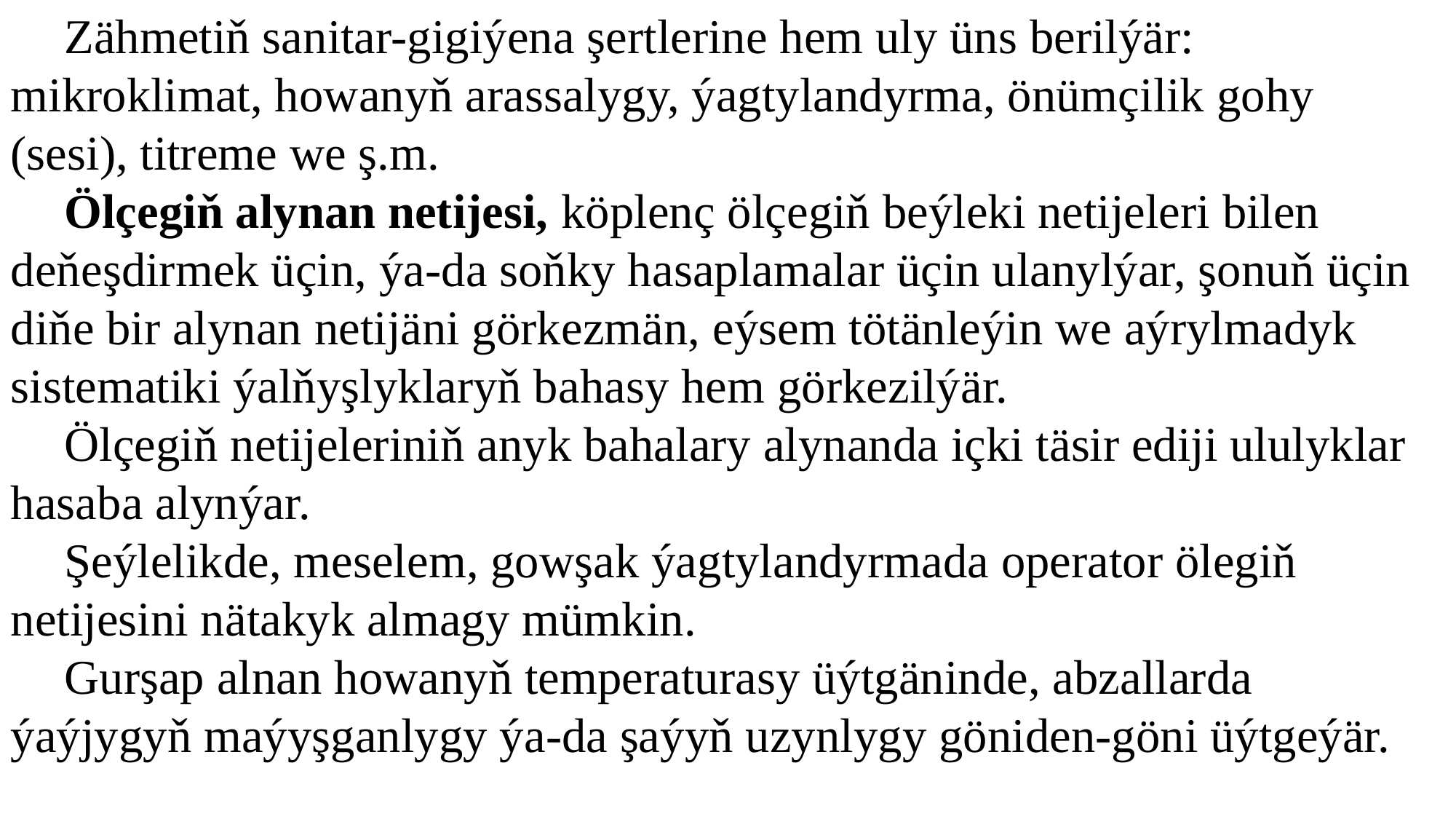

Zähmetiň sanitar-gigiýena şertlerine hem uly üns berilýär: mikroklimat, howanyň arassalygy, ýagtylandyrma, önümçilik gohy (sesi), titreme we ş.m.
Ölçegiň alynan netijesi, köplenç ölçegiň beýleki netijeleri bilen deňeşdirmek üçin, ýa-da soňky hasaplamalar üçin ulanylýar, şonuň üçin diňe bir alynan netijäni görkezmän, eýsem tötänleýin we aýrylmadyk sistematiki ýalňyşlyklaryň bahasy hem görkezilýär.
Ölçegiň netijeleriniň anyk bahalary alynanda içki täsir ediji ululyklar hasaba alynýar.
Şeýlelikde, meselem, gowşak ýagtylandyrmada operator ölegiň netijesini nätakyk almagy mümkin.
Gurşap alnan howanyň temperaturasy üýtgäninde, abzallarda ýaýjygyň maýyşganlygy ýa-da şaýyň uzynlygy göniden-göni üýtgeýär.